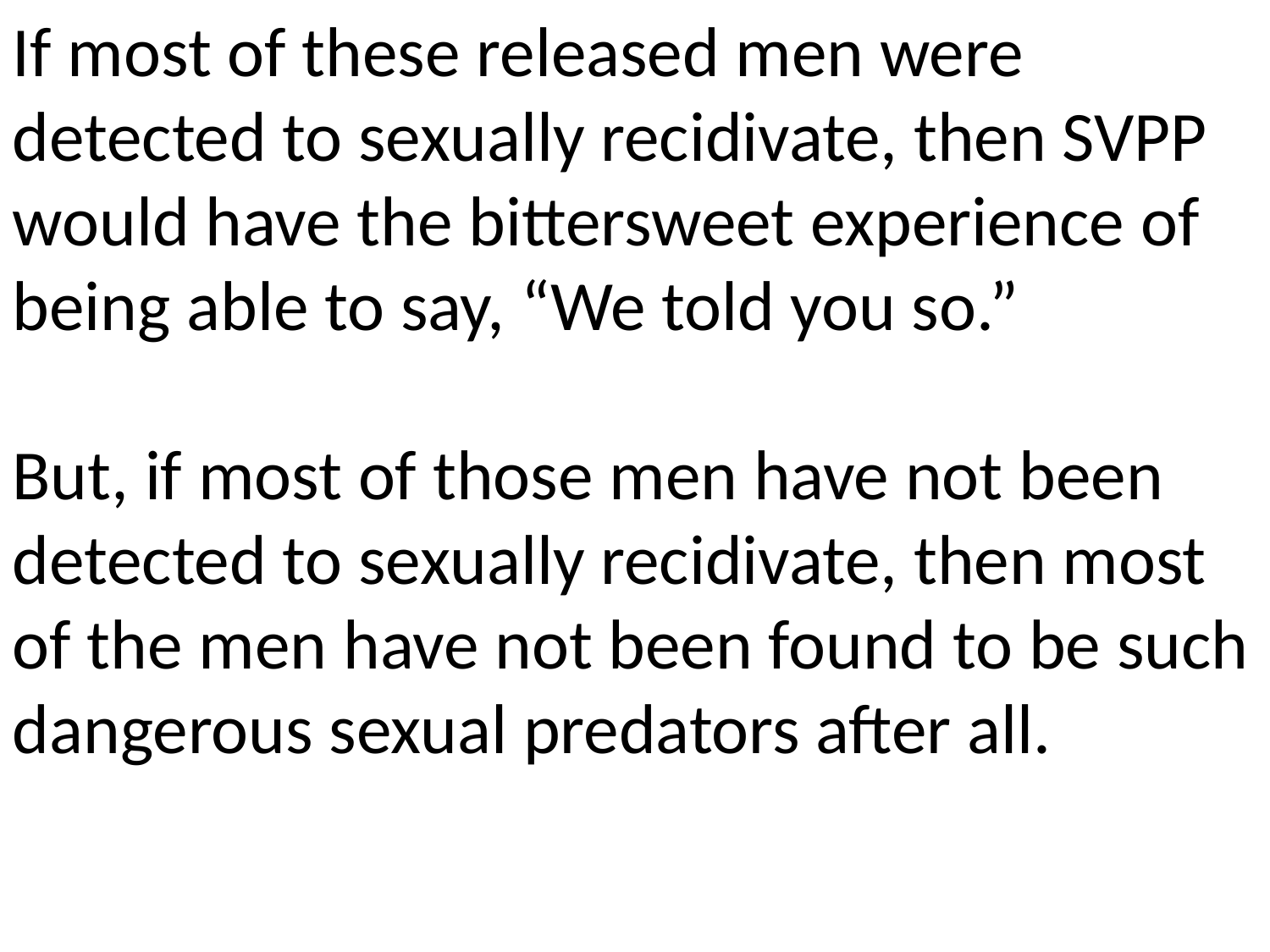

If most of these released men were detected to sexually recidivate, then SVPP would have the bittersweet experience of being able to say, “We told you so.”

But, if most of those men have not been detected to sexually recidivate, then most of the men have not been found to be such dangerous sexual predators after all.